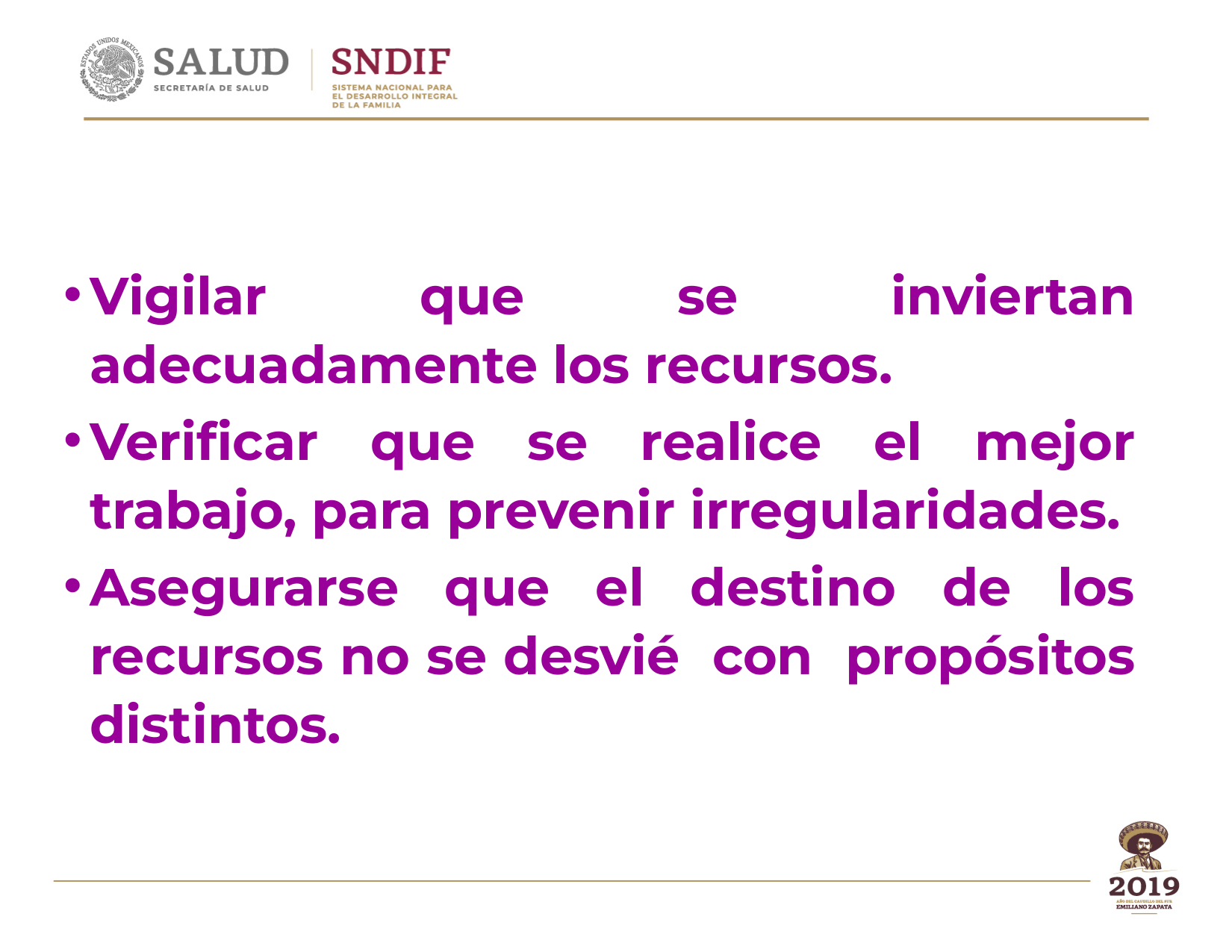

# Propósito de la Contraloría Social
Vigilar que se inviertan adecuadamente los recursos.
Verificar que se realice el mejor trabajo, para prevenir irregularidades.
Asegurarse que el destino de los recursos no se desvié  con  propósitos distintos.